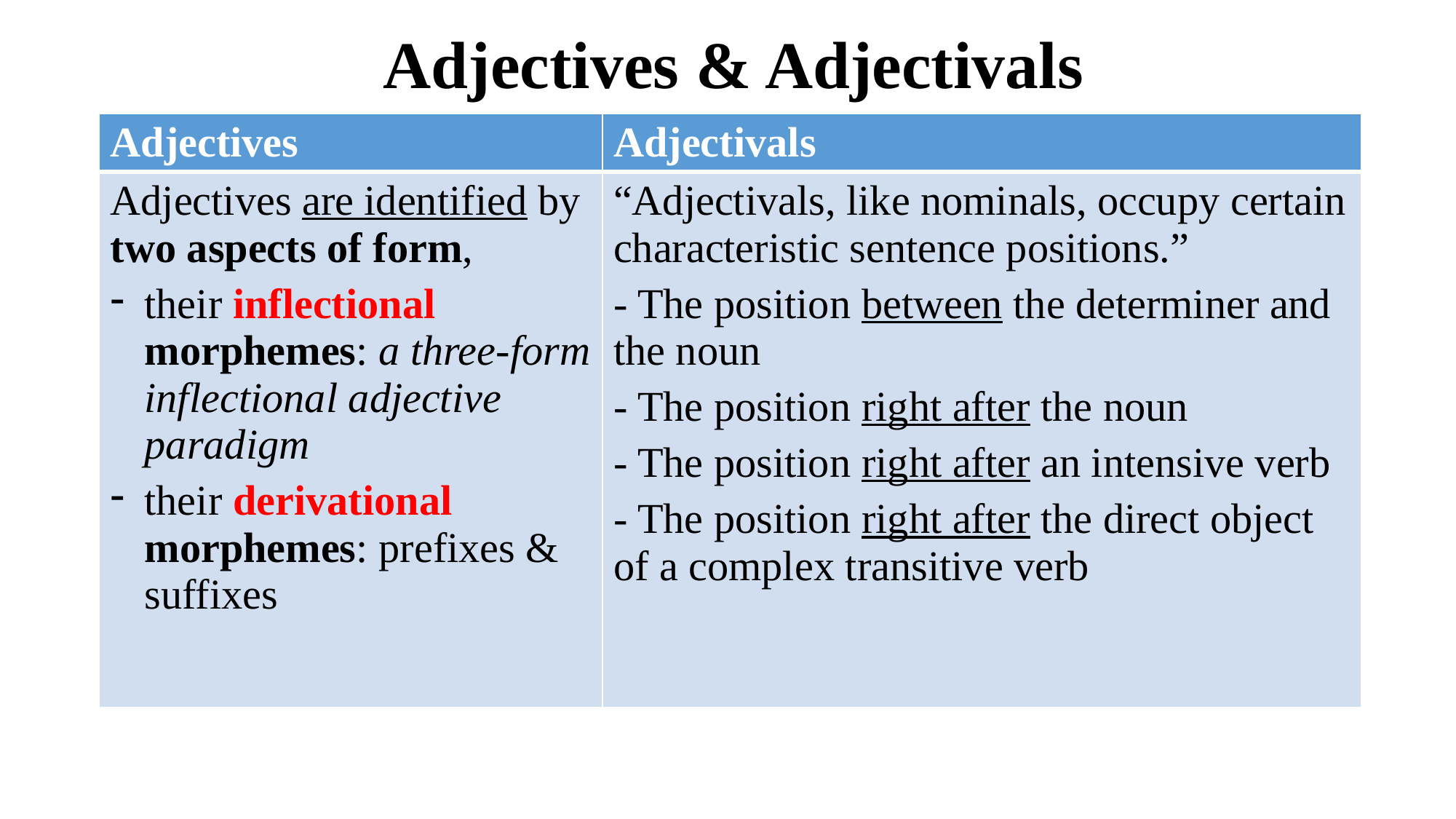

# Adjectives & Adjectivals
| Adjectives | Adjectivals |
| --- | --- |
| Adjectives are identified by two aspects of form, their inflectional morphemes: a three-form inflectional adjective paradigm their derivational morphemes: prefixes & suffixes | “Adjectivals, like nominals, occupy certain characteristic sentence positions.” - The position between the determiner and the noun - The position right after the noun - The position right after an intensive verb - The position right after the direct object of a complex transitive verb |